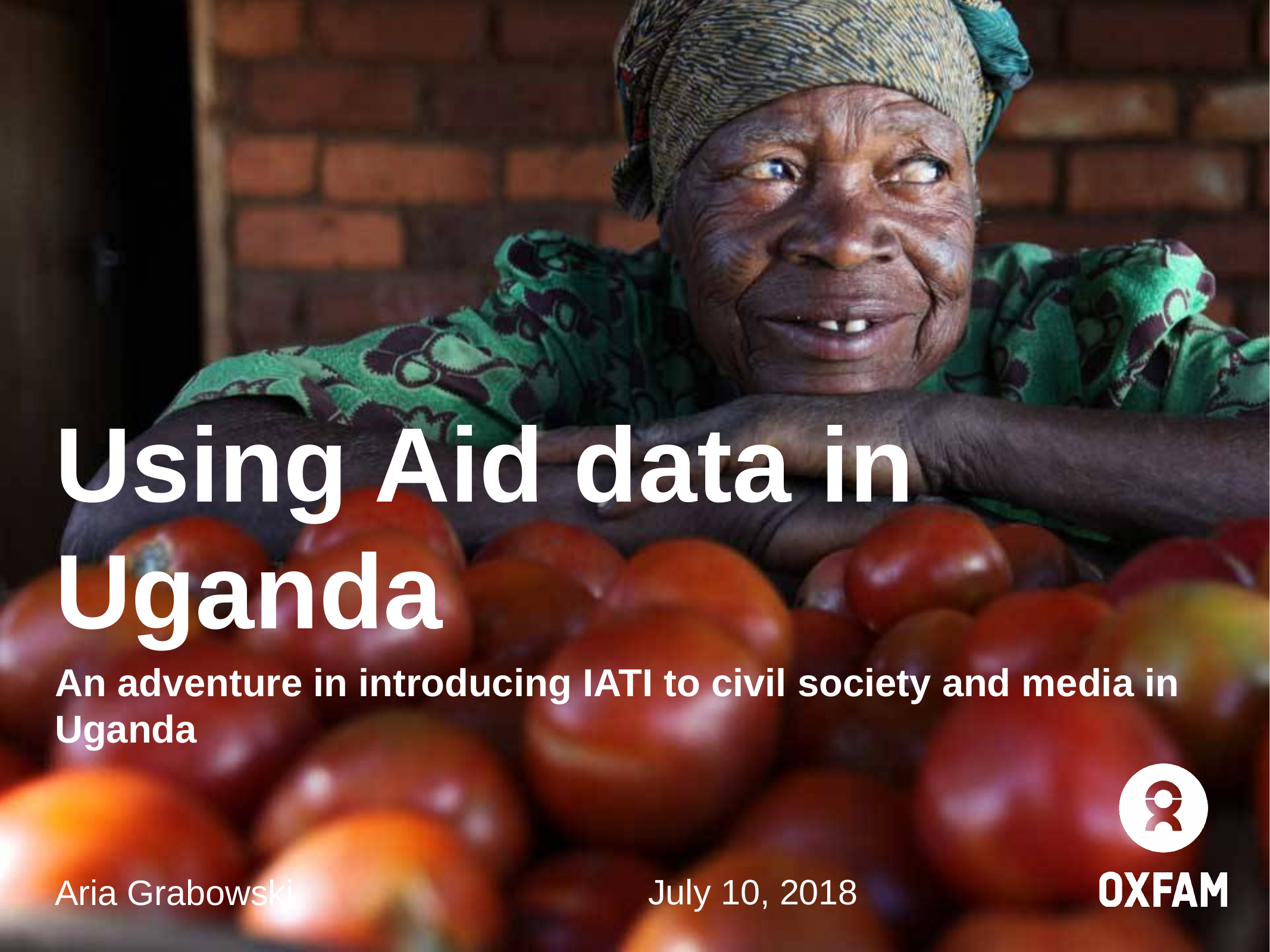

# Using Aid data in Uganda
An adventure in introducing IATI to civil society and media in Uganda
July 10, 2018

Aria Grabowski